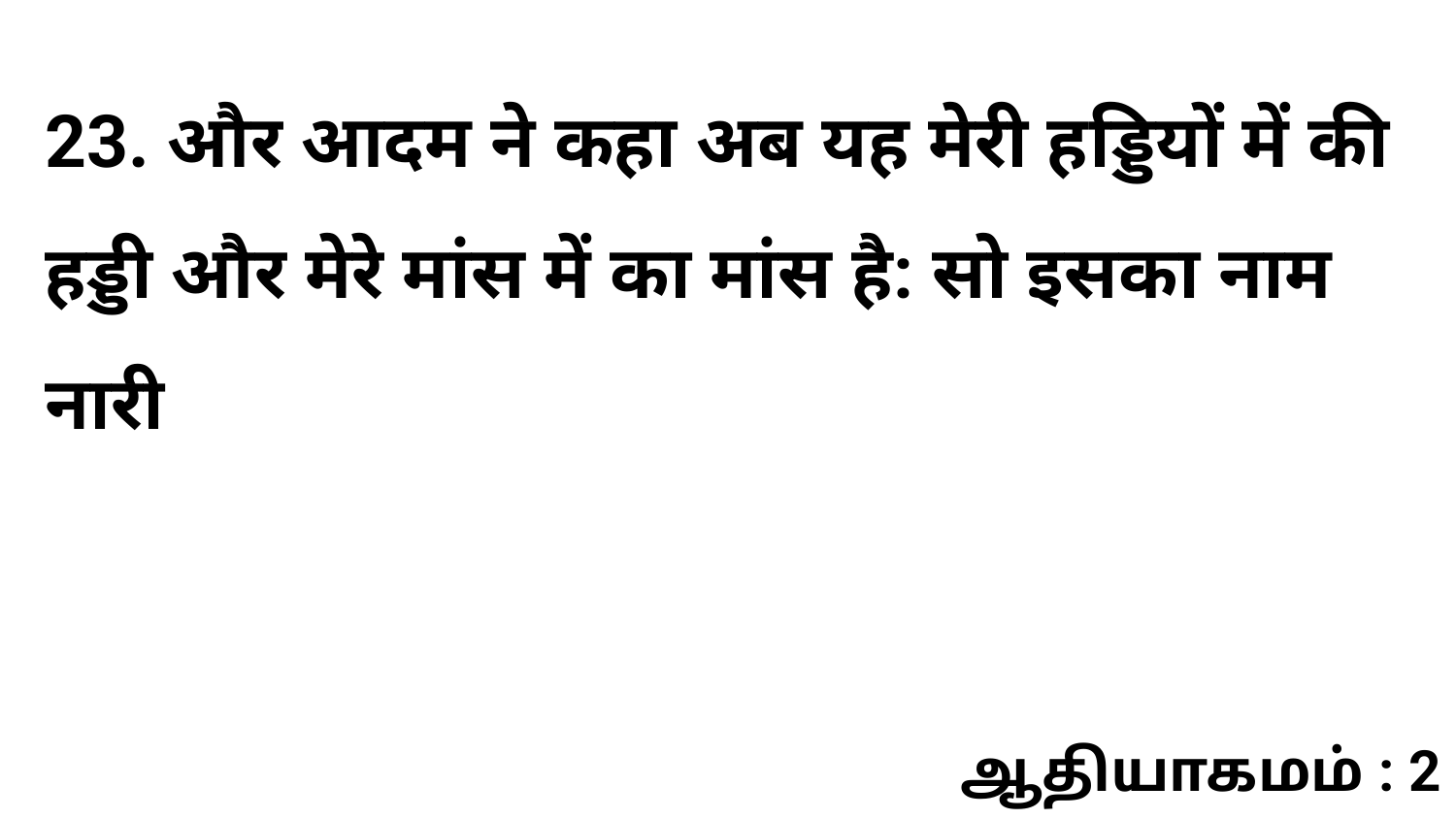

23. और आदम ने कहा अब यह मेरी हड्डियों में की हड्डी और मेरे मांस में का मांस है: सो इसका नाम नारी
ஆதியாகமம் : 2